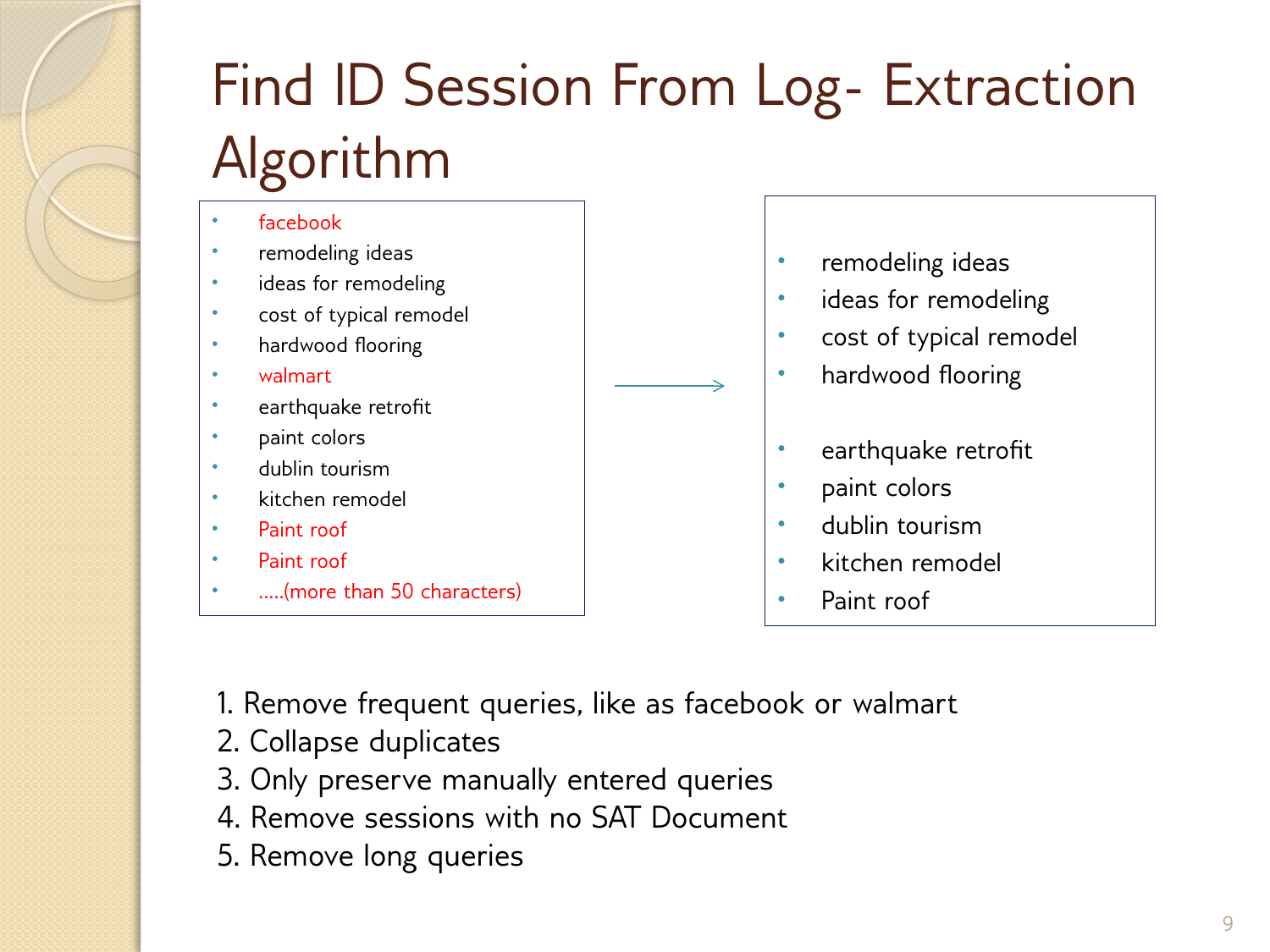

# Find ID Session From Log- Extraction Algorithm

remodeling ideas
ideas for remodeling
cost of typical remodel
hardwood flooring

earthquake retrofit
paint colors
dublin tourism
kitchen remodel
Paint roof

facebook
remodeling ideas
ideas for remodeling
cost of typical remodel
hardwood flooring
walmart
earthquake retrofit
paint colors
dublin tourism
kitchen remodel
Paint roof
Paint roof
…..(more than 50 characters)

1. Remove frequent queries, like as facebook or walmart
2. Collapse duplicates
3. Only preserve manually entered queries
4. Remove sessions with no SAT Document
5. Remove long queries
9